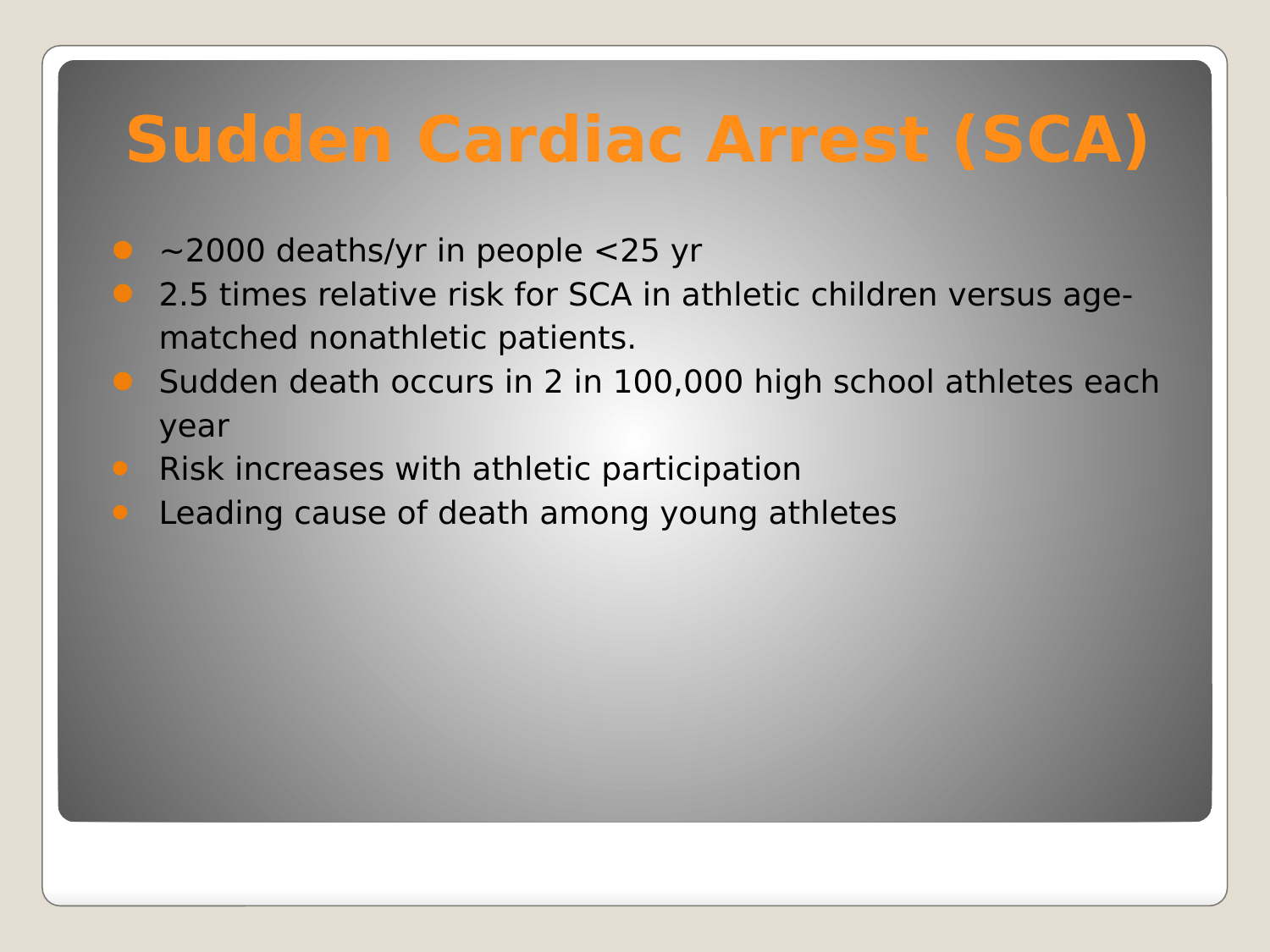

# Sudden Cardiac Arrest (SCA)
~2000 deaths/yr in people <25 yr
2.5 times relative risk for SCA in athletic children versus age-matched nonathletic patients.
Sudden death occurs in 2 in 100,000 high school athletes each year
Risk increases with athletic participation
Leading cause of death among young athletes